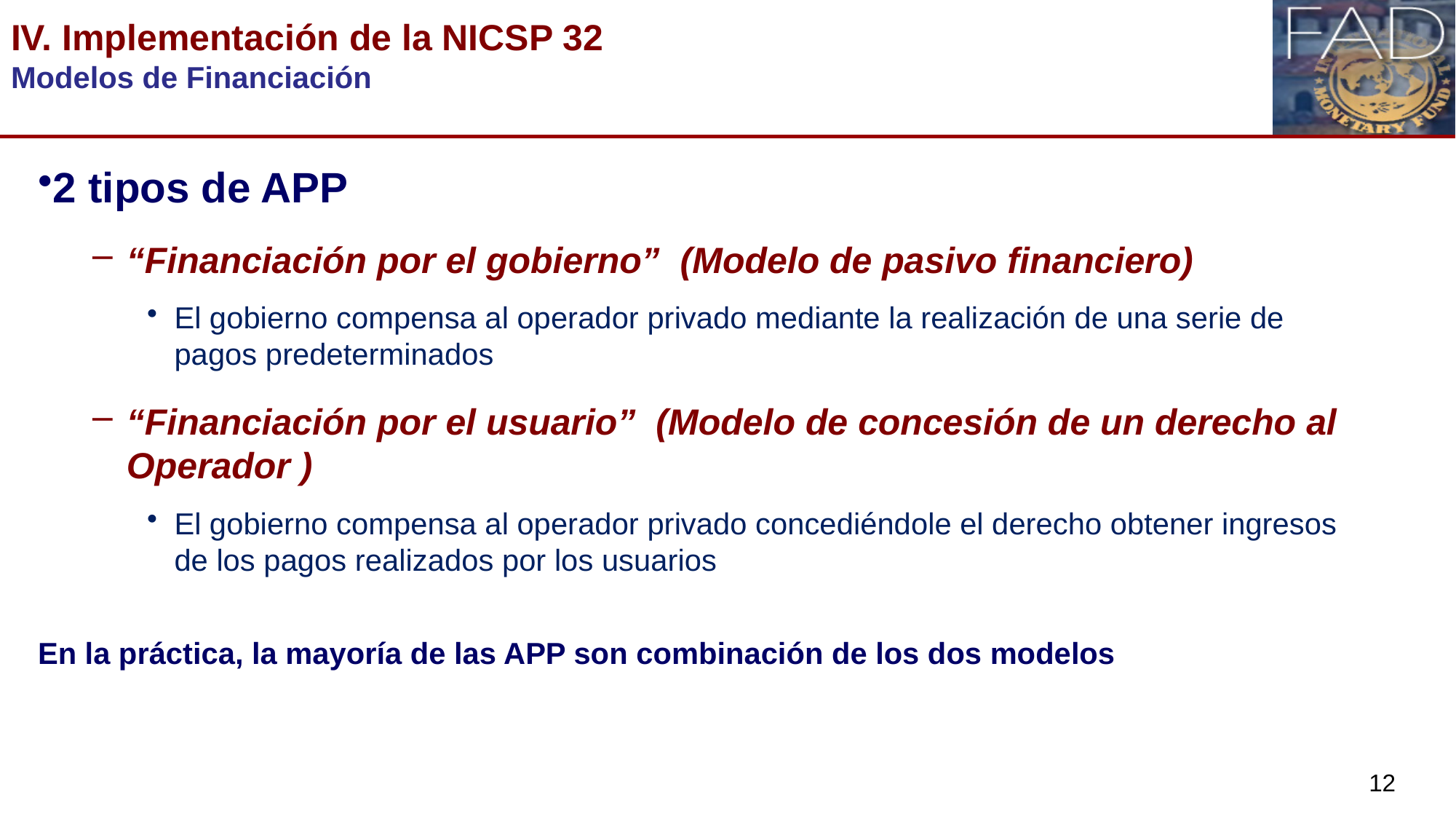

# IV. Implementación de la NICSP 32 Modelos de Financiación
2 tipos de APP
“Financiación por el gobierno”  (Modelo de pasivo financiero)
El gobierno compensa al operador privado mediante la realización de una serie de pagos predeterminados
“Financiación por el usuario”  (Modelo de concesión de un derecho al Operador )
El gobierno compensa al operador privado concediéndole el derecho obtener ingresos de los pagos realizados por los usuarios

En la práctica, la mayoría de las APP son combinación de los dos modelos
12